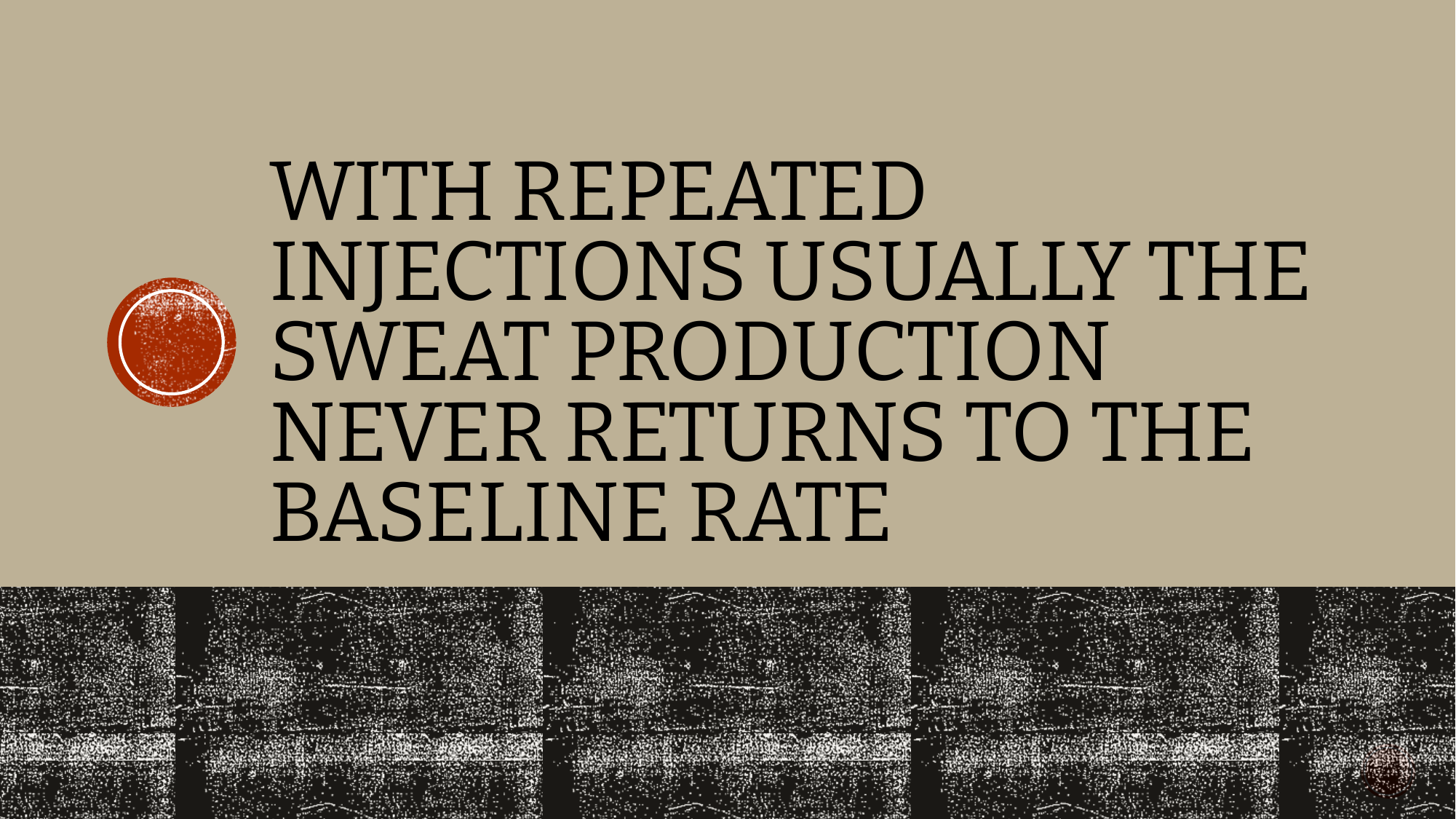

# WITH REPEATED INJECTIONS USUALLY THE SWEAT PRODUCTION NEVER RETURNS TO THE BASELINE RATE